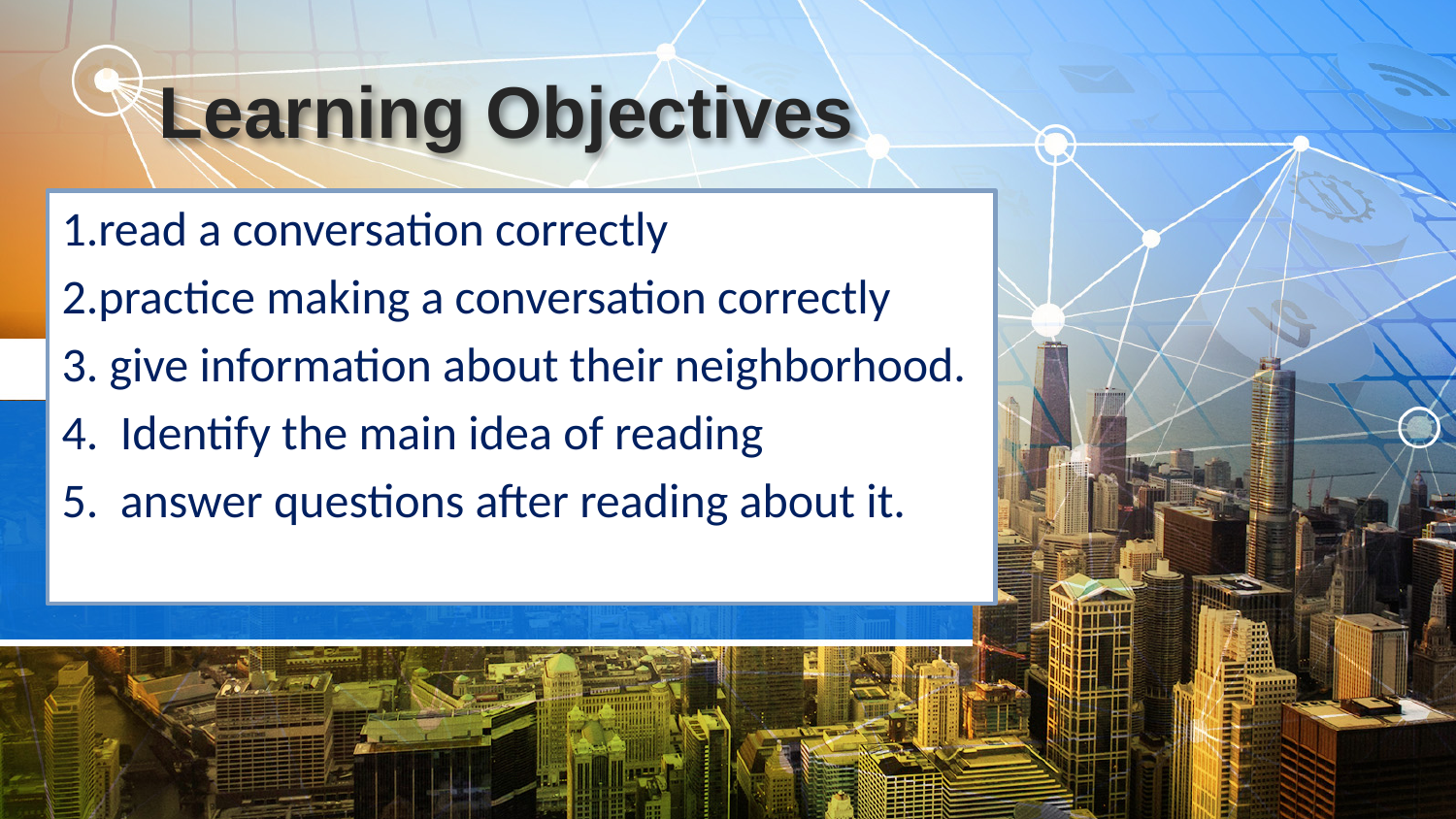

Learning Objectives
1.read a conversation correctly
2.practice making a conversation correctly
3. give information about their neighborhood.
4.  Identify the main idea of reading
5.  answer questions after reading about it.